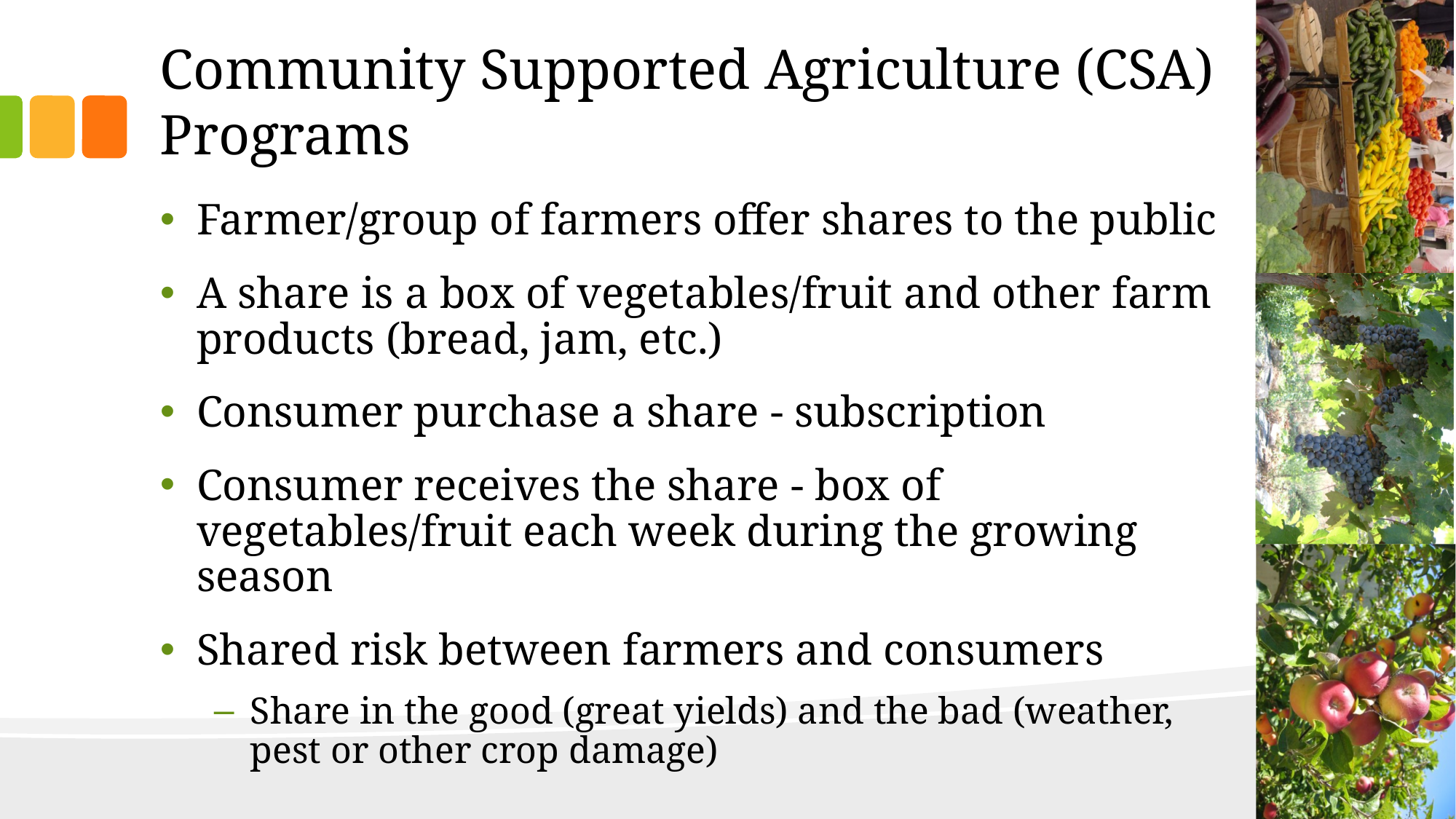

# Community Supported Agriculture (CSA) Programs
Farmer/group of farmers offer shares to the public
A share is a box of vegetables/fruit and other farm products (bread, jam, etc.)
Consumer purchase a share - subscription
Consumer receives the share - box of vegetables/fruit each week during the growing season
Shared risk between farmers and consumers
Share in the good (great yields) and the bad (weather, pest or other crop damage)